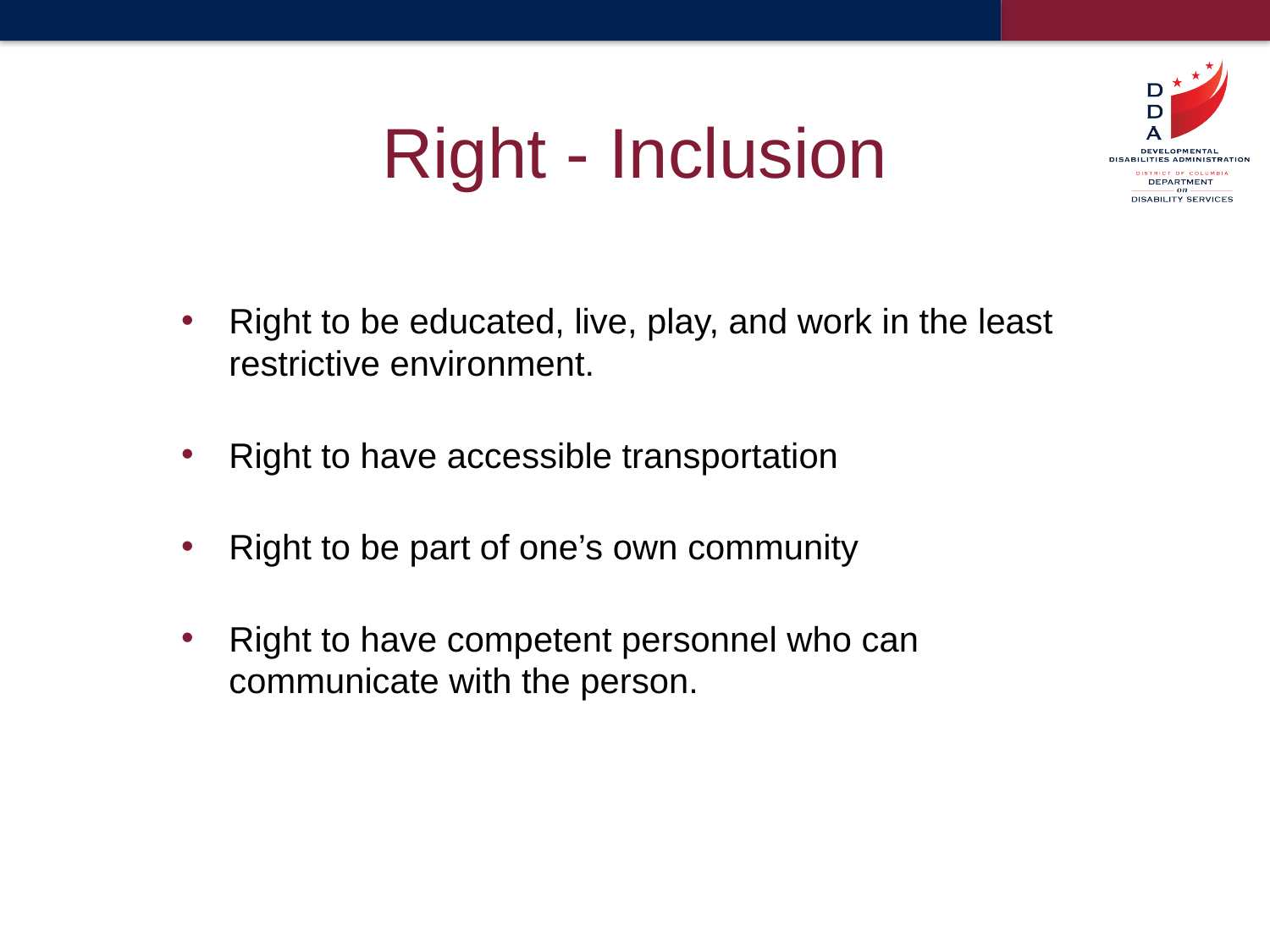

# Right - Inclusion
Right to be educated, live, play, and work in the least restrictive environment.
Right to have accessible transportation
Right to be part of one’s own community
Right to have competent personnel who can communicate with the person.